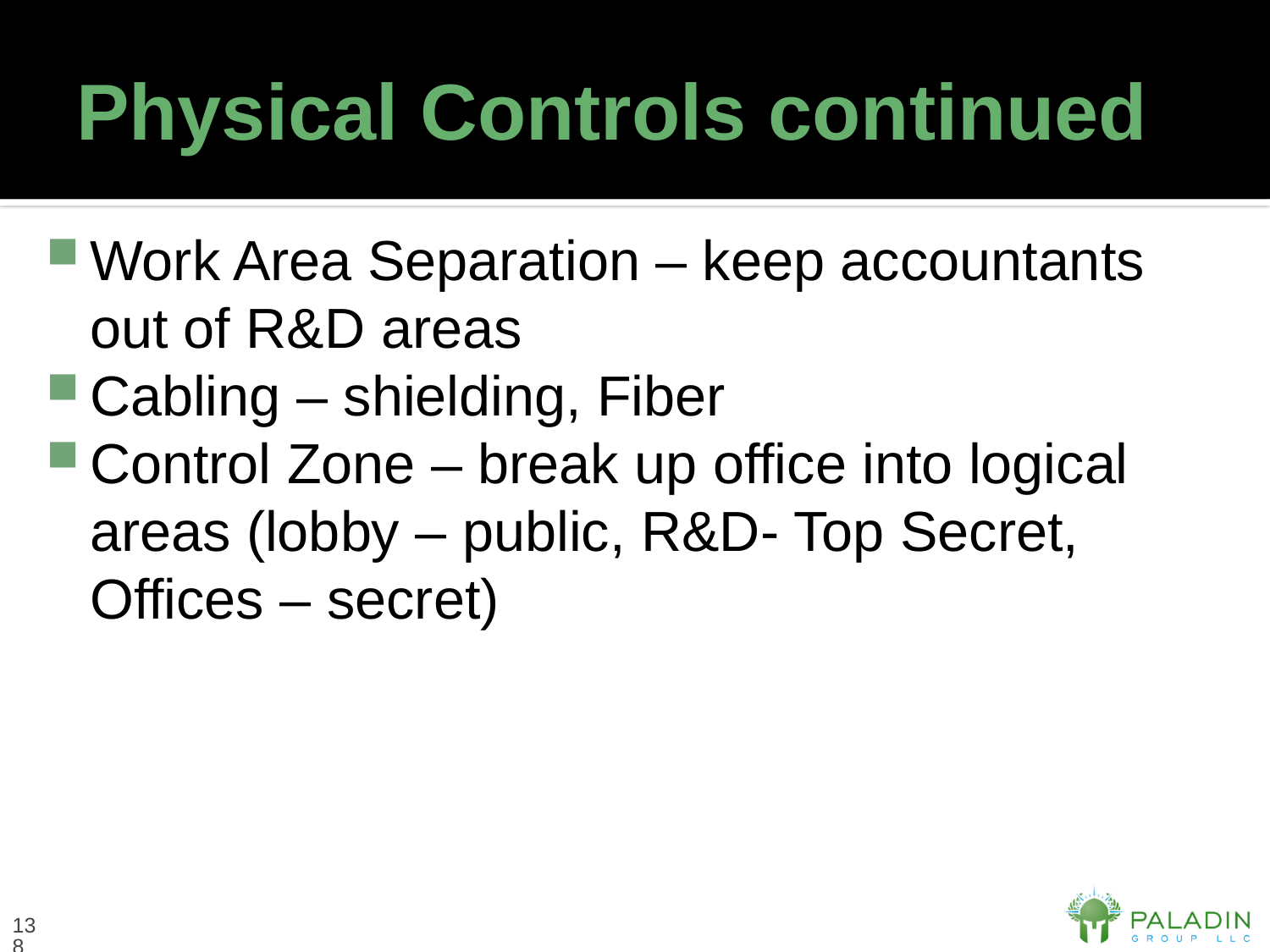

# Physical Controls continued
Work Area Separation – keep accountants out of R&D areas
Cabling – shielding, Fiber
Control Zone – break up office into logical areas (lobby – public, R&D- Top Secret, Offices – secret)